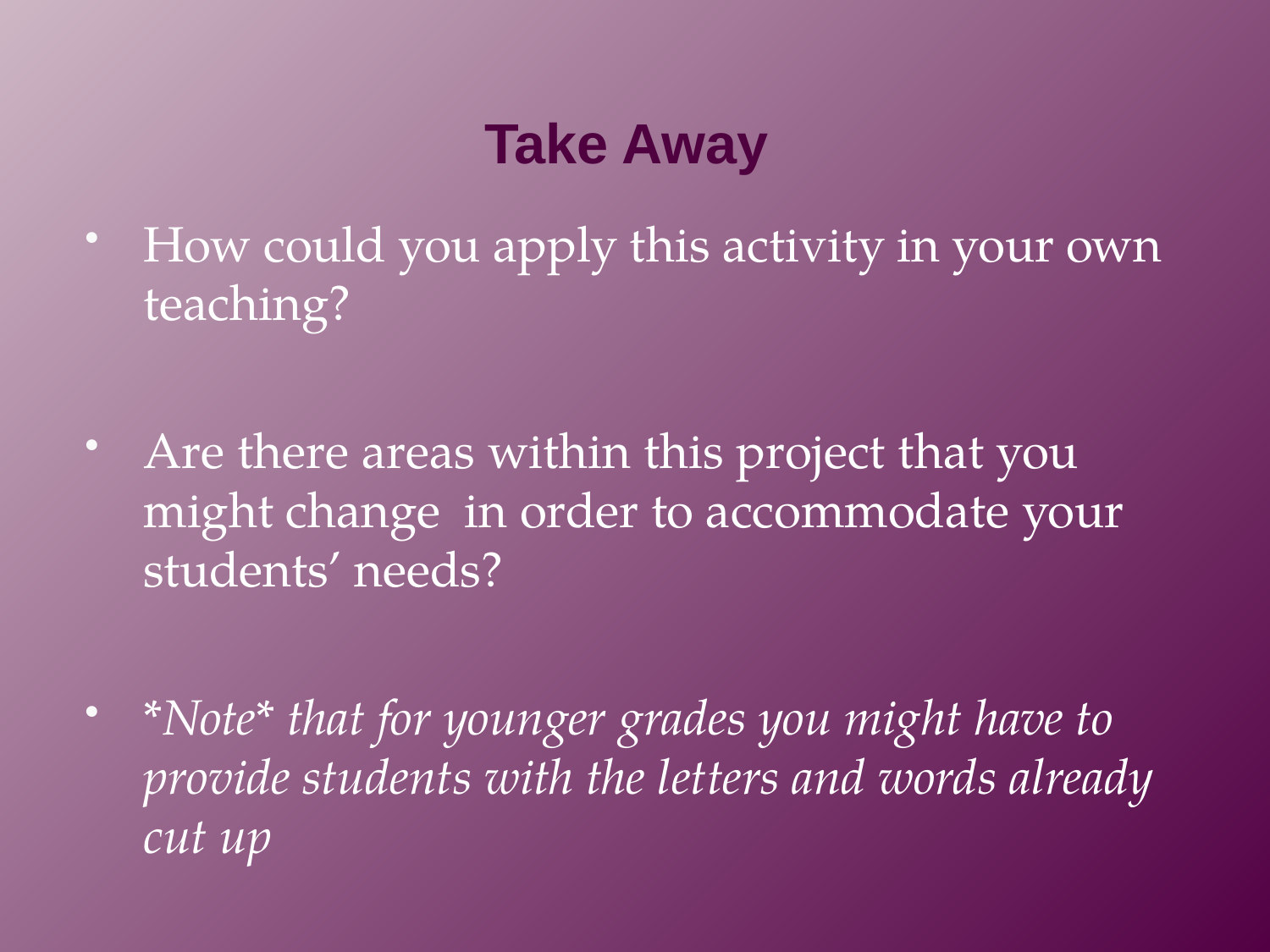

Take Away
How could you apply this activity in your own teaching?

Are there areas within this project that you might change  in order to accommodate your students’ needs?

*Note* that for younger grades you might have to provide students with the letters and words already cut up